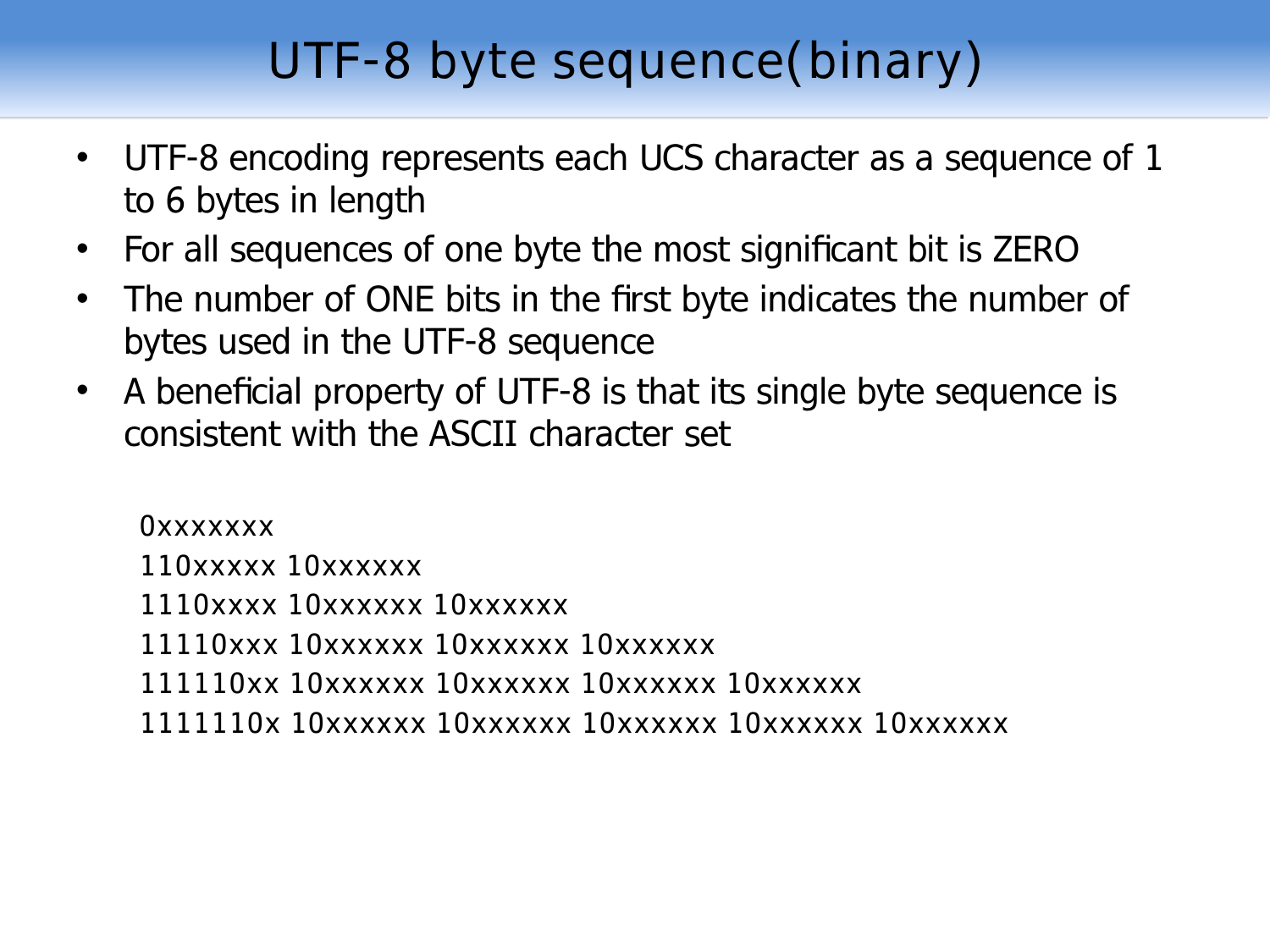

UTF-8 byte sequence(binary)
UTF-8 encoding represents each UCS character as a sequence of 1 to 6 bytes in length
For all sequences of one byte the most significant bit is ZERO
The number of ONE bits in the first byte indicates the number of bytes used in the UTF-8 sequence
A beneficial property of UTF-8 is that its single byte sequence is consistent with the ASCII character set

0xxxxxxx
110xxxxx 10xxxxxx
1110xxxx 10xxxxxx 10xxxxxx
11110xxx 10xxxxxx 10xxxxxx 10xxxxxx
111110xx 10xxxxxx 10xxxxxx 10xxxxxx 10xxxxxx
1111110x 10xxxxxx 10xxxxxx 10xxxxxx 10xxxxxx 10xxxxxx